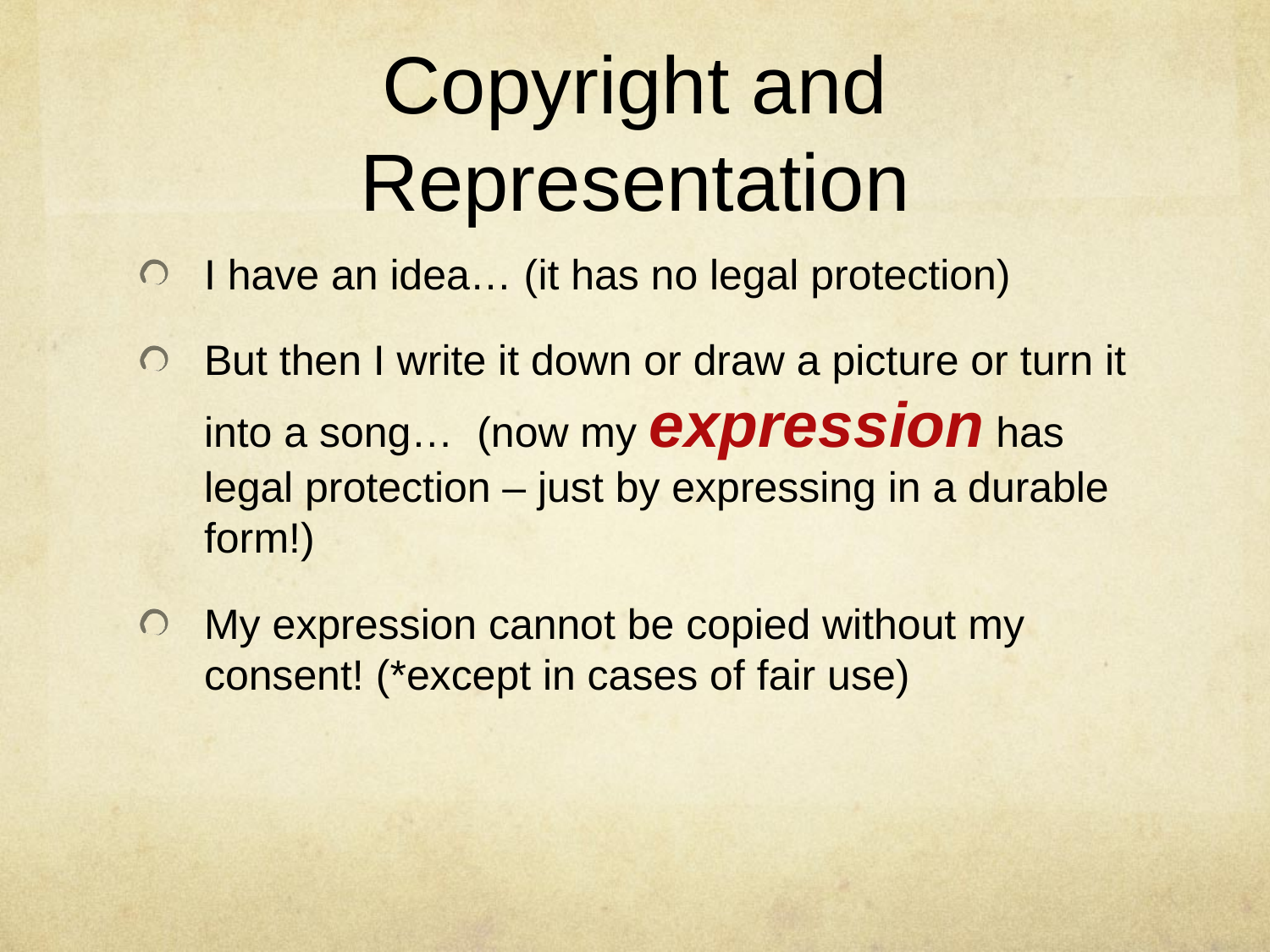

# Copyright and Representation
I have an idea… (it has no legal protection)
But then I write it down or draw a picture or turn it into a song…  (now my expression has legal protection – just by expressing in a durable form!)
My expression cannot be copied without my consent! (*except in cases of fair use)